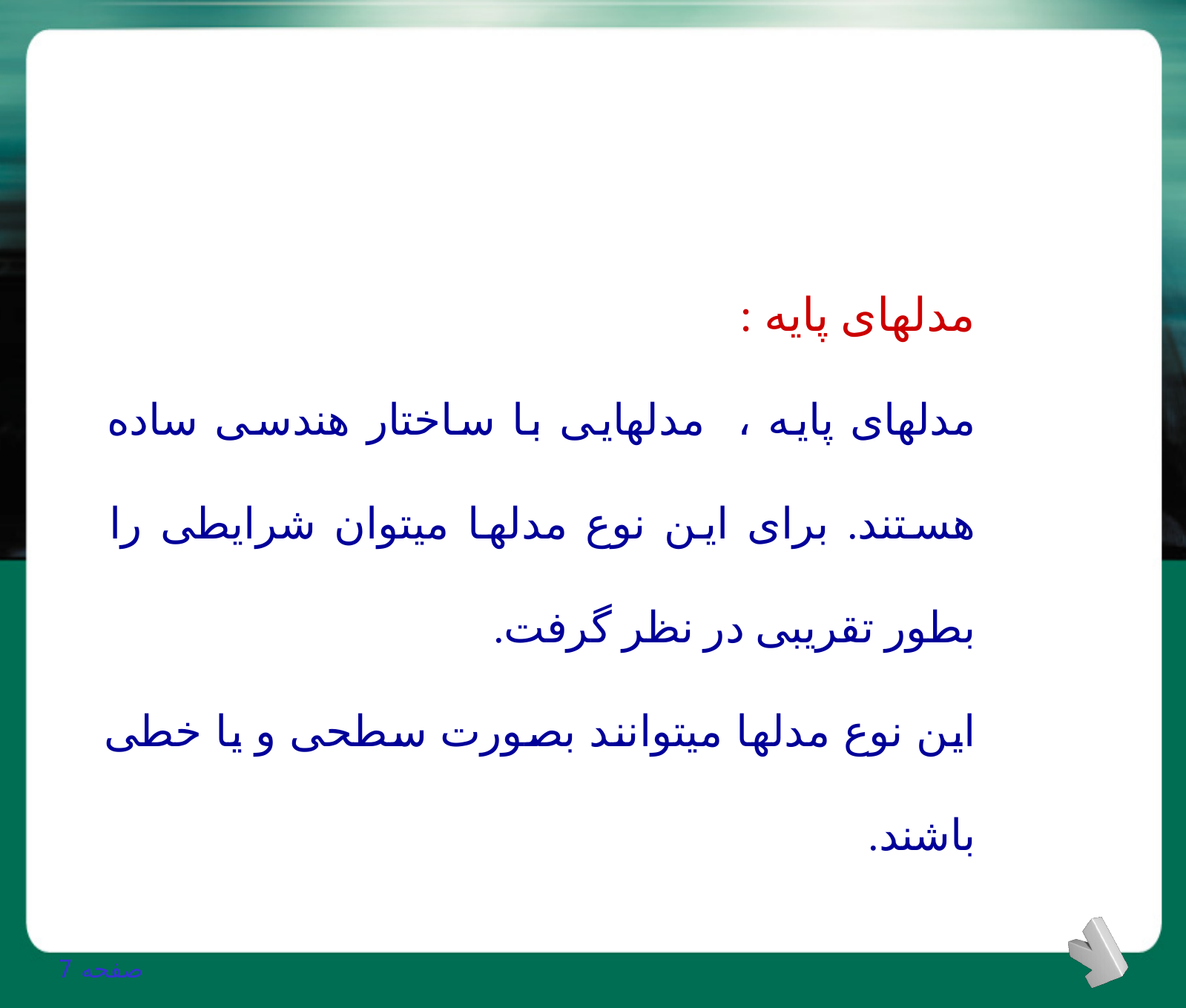

مدلهای پایه :
مدلهای پایه ،  مدلهایی با ساختار هندسی ساده هستند. برای این نوع مدلها میتوان شرایطی را بطور تقریبی در نظر گرفت.
این نوع مدلها میتوانند بصورت سطحی و یا خطی باشند.

صفحه 7